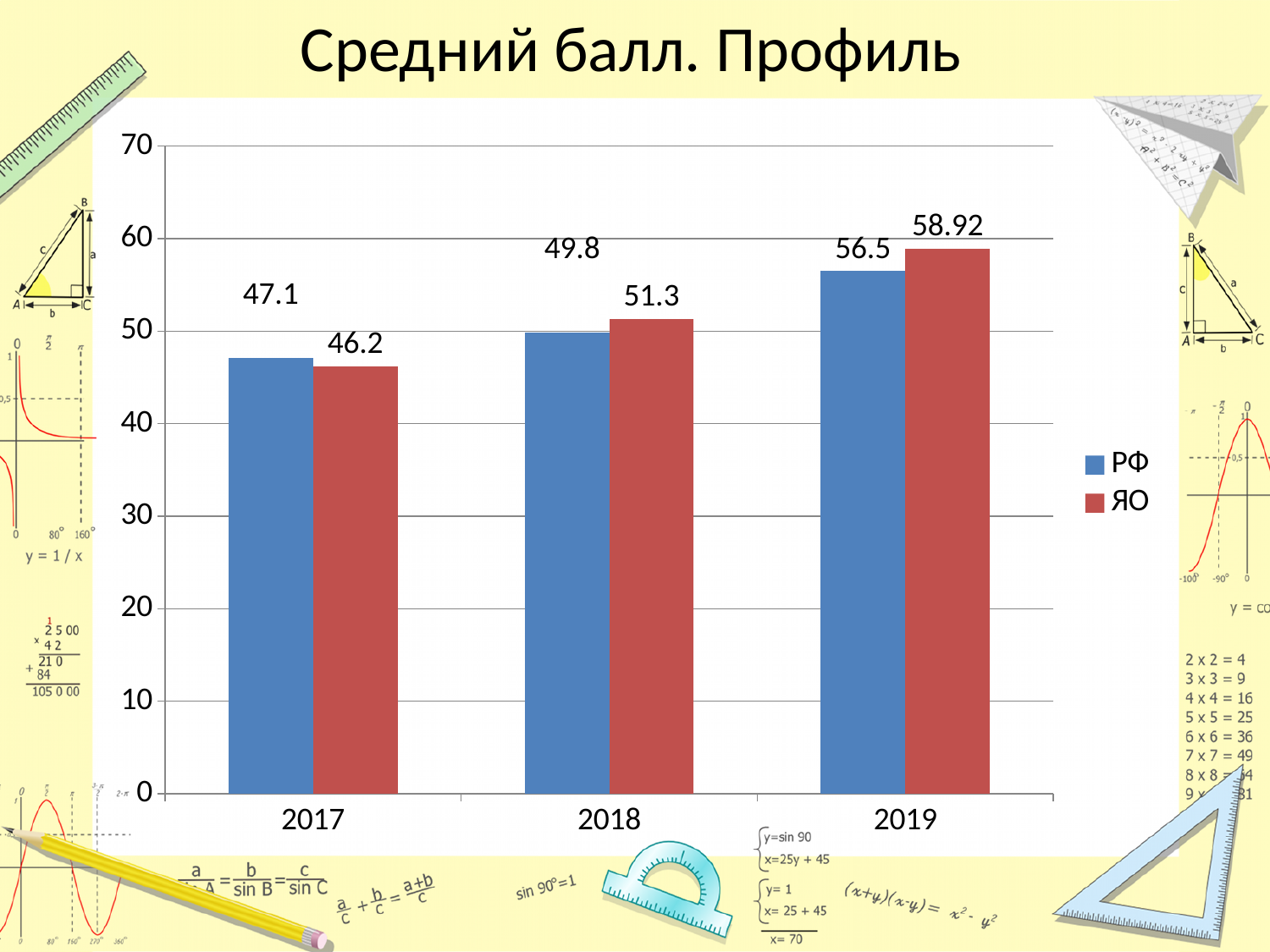

# Средний балл. Профиль

### Chart

| Category | РФ | ЯО |
|---|---|---|
| 2017 | 47.1 | 46.2 |
| 2018 | 49.8 | 51.3 |
| 2019 | 56.5 | 58.92 |